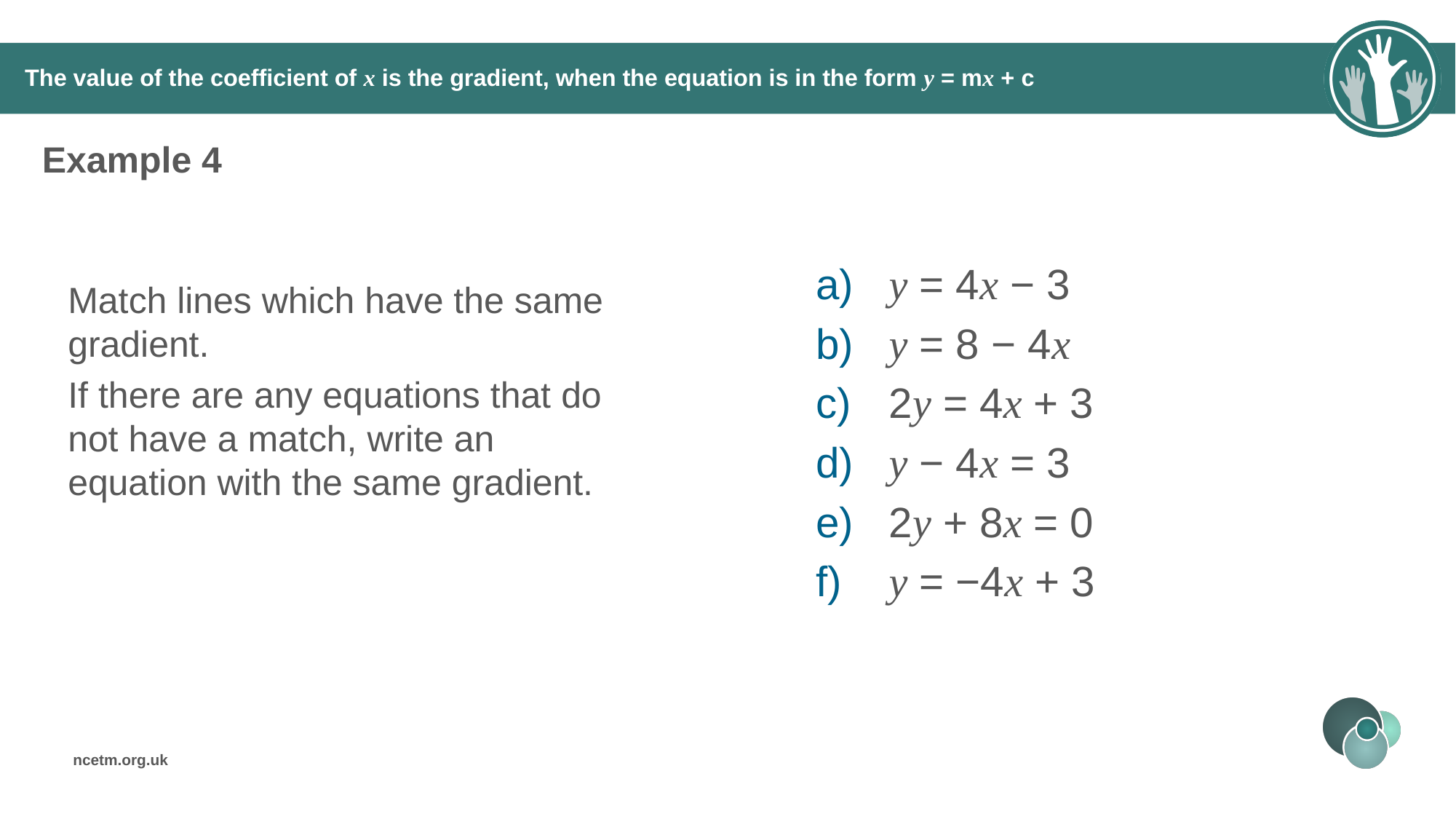

# The value of the coefficient of x is the gradient, when the equation is in the form y = mx + c
Example 4
 y = 4x − 3
 y = 8 − 4x
 2y = 4x + 3
 y − 4x = 3
 2y + 8x = 0
 y = −4x + 3
Match lines which have the same gradient.
If there are any equations that do not have a match, write an equation with the same gradient.